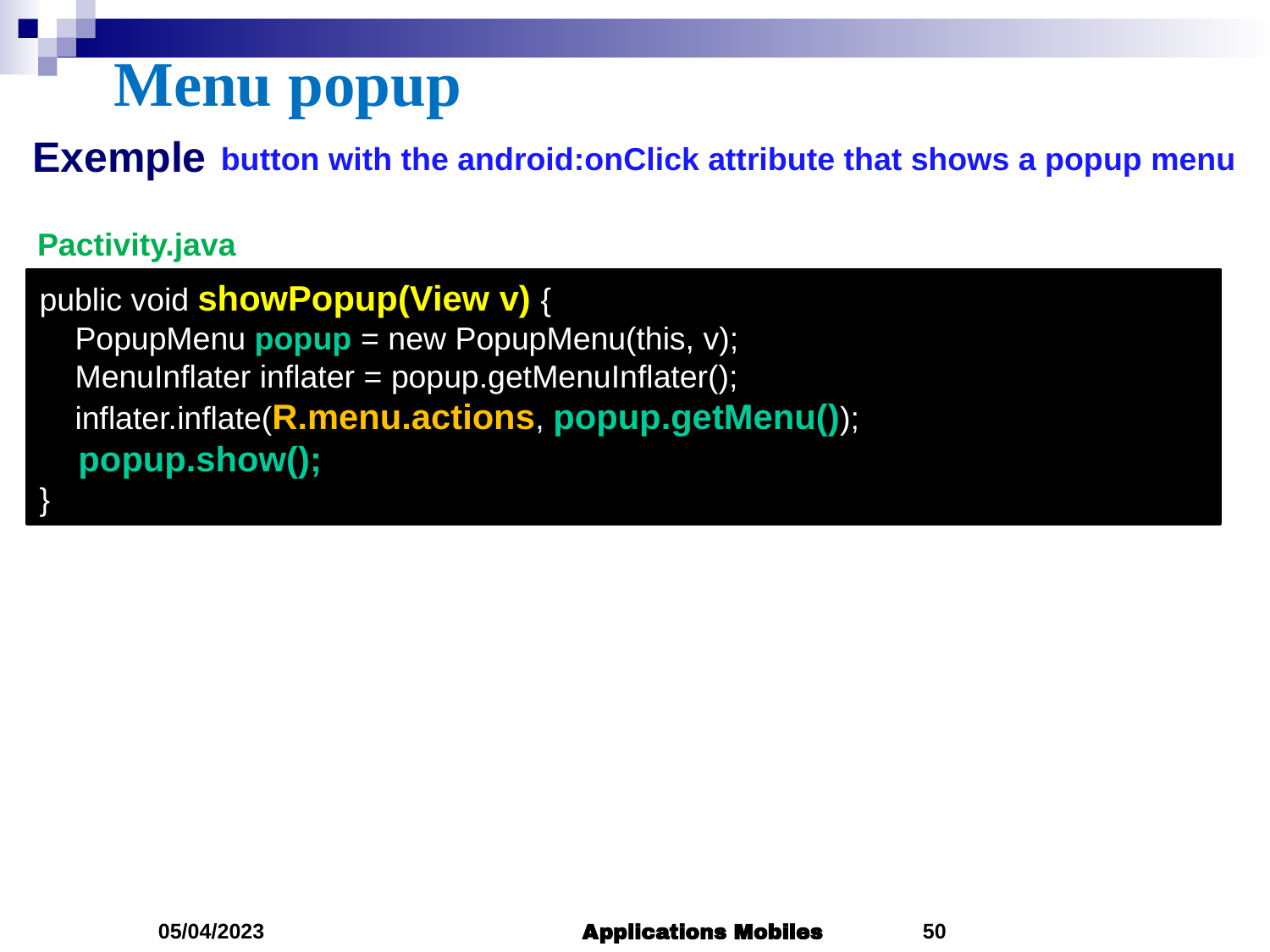

# Menu popup
Exemple
button with the android:onClick attribute that shows a popup menu
Pactivity.java
public void showPopup(View v) {
    PopupMenu popup = new PopupMenu(this, v);
    MenuInflater inflater = popup.getMenuInflater();
    inflater.inflate(R.menu.actions, popup.getMenu());
    popup.show();
}
05/04/2023
Applications Mobiles
50